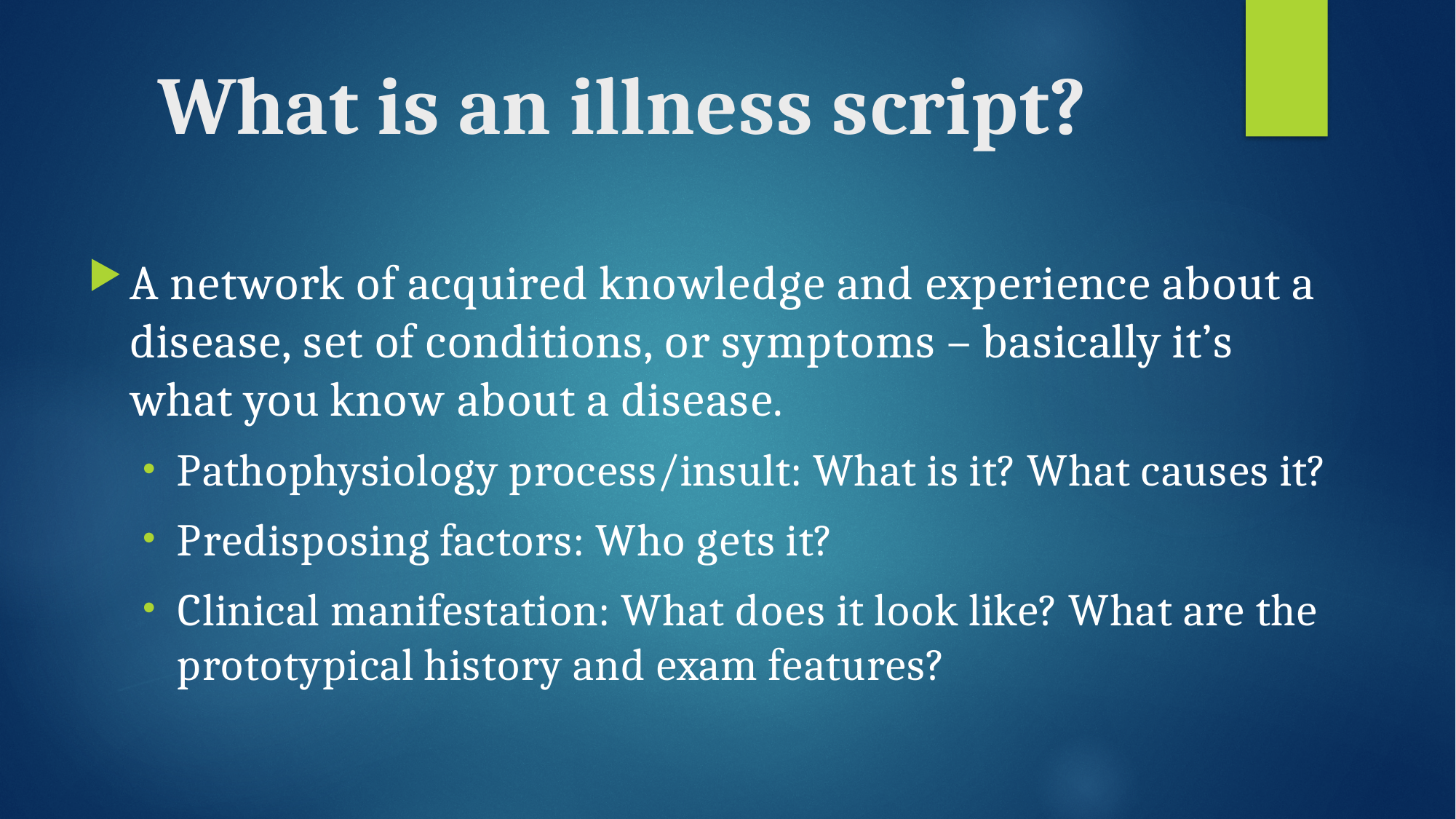

# What is an illness script?
A network of acquired knowledge and experience about a disease, set of conditions, or symptoms – basically it’s what you know about a disease.
Pathophysiology process/insult: What is it? What causes it?
Predisposing factors: Who gets it?
Clinical manifestation: What does it look like? What are the prototypical history and exam features?